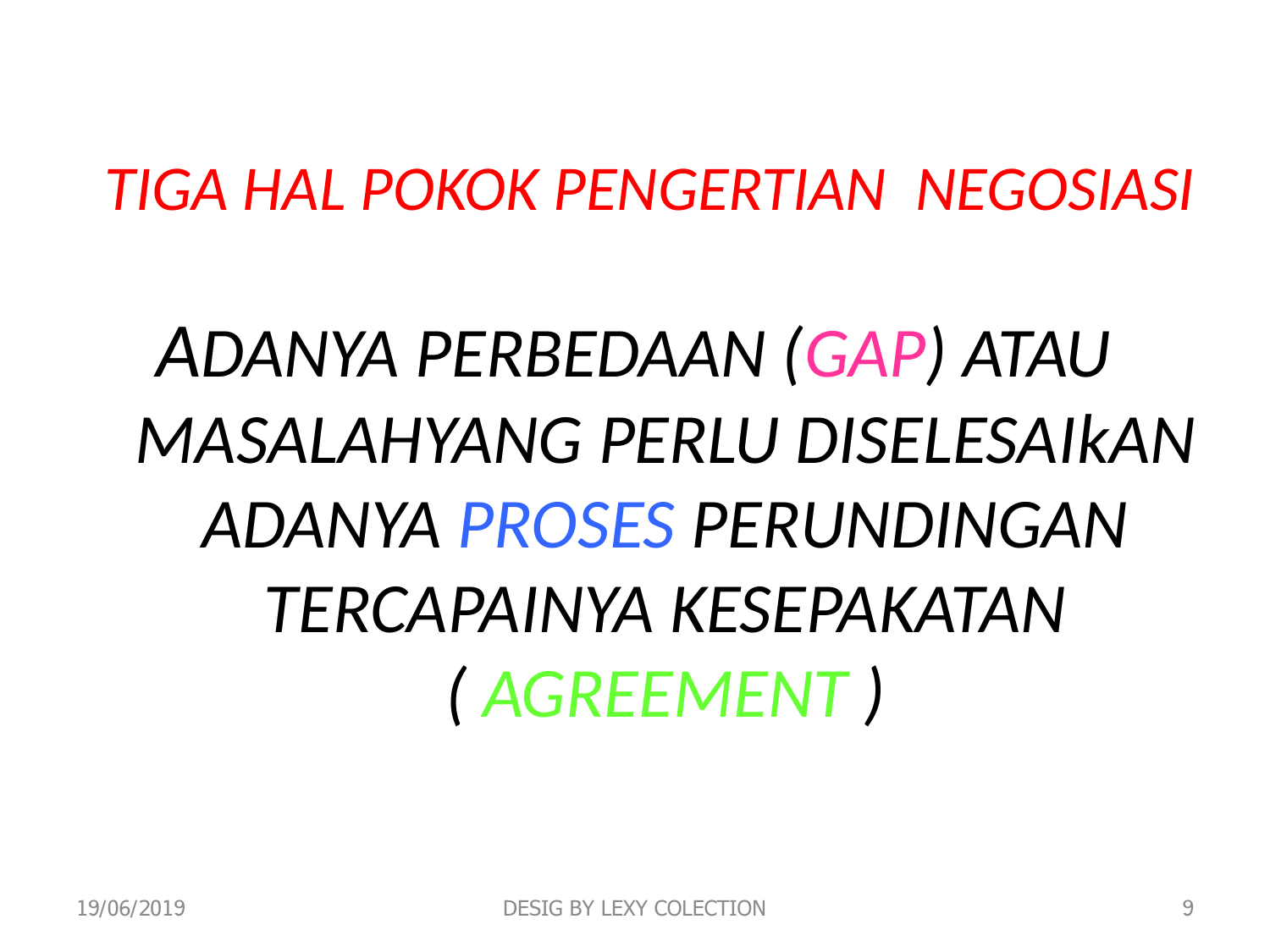

# TIGA HAL POKOK PENGERTIAN  NEGOSIASI ADANYA PERBEDAAN (GAP) ATAU     MASALAHYANG PERLU DISELESAIkAN ADANYA PROSES PERUNDINGAN TERCAPAINYA KESEPAKATAN ( AGREEMENT )
19/06/2019
DESIG BY LEXY COLECTION
9